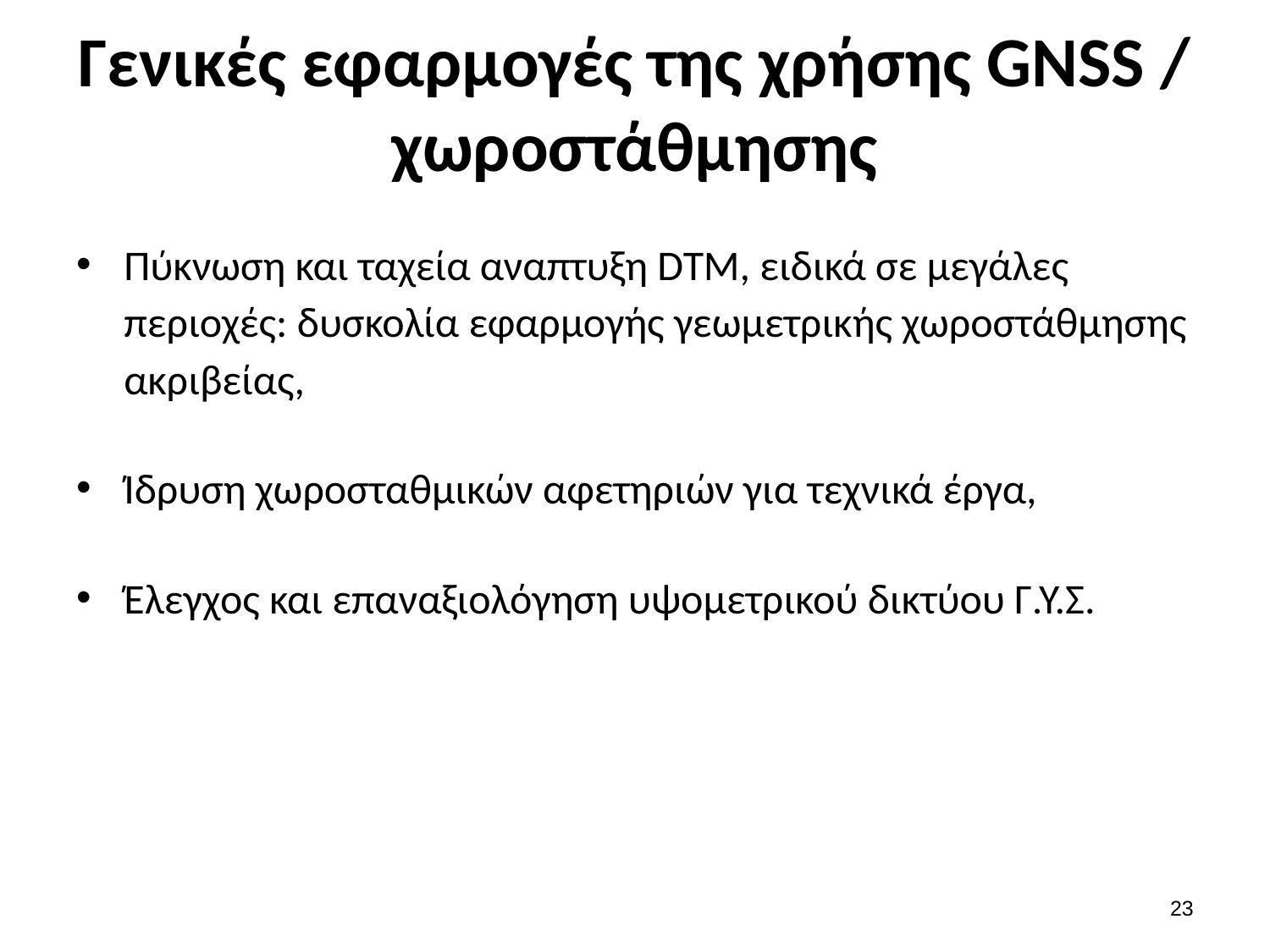

# Γενικές εφαρμογές της χρήσης GNSS / χωροστάθμησης
Πύκνωση και ταχεία αναπτυξη DTM, ειδικά σε μεγάλες περιοχές: δυσκολία εφαρμογής γεωμετρικής χωροστάθμησης ακριβείας,
Ίδρυση χωροσταθμικών αφετηριών για τεχνικά έργα,
Έλεγχος και επαναξιολόγηση υψομετρικού δικτύου Γ.Υ.Σ.
23